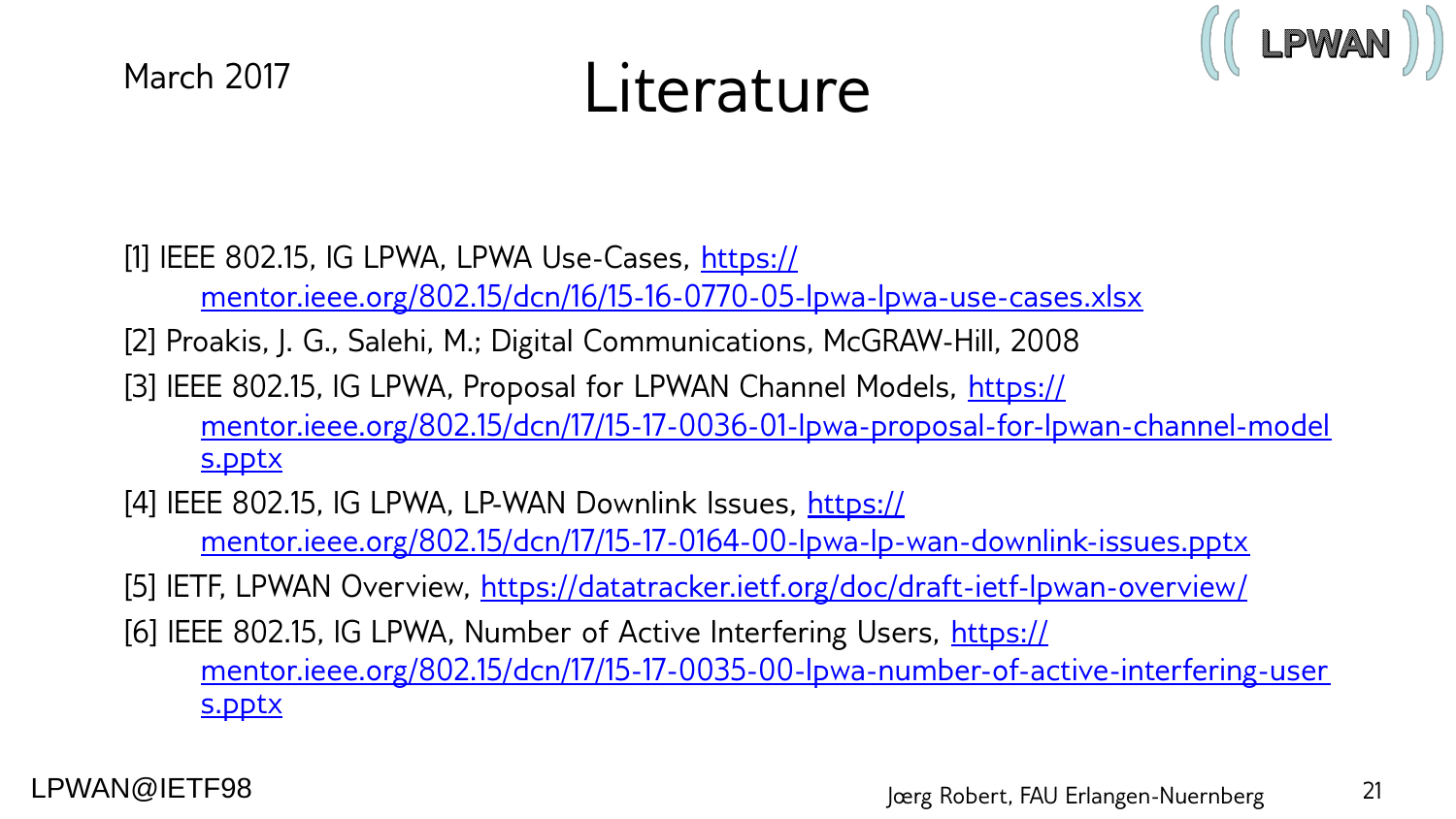

# Literature
March 2017
[1] IEEE 802.15, IG LPWA, LPWA Use-Cases, https://mentor.ieee.org/802.15/dcn/16/15-16-0770-05-lpwa-lpwa-use-cases.xlsx
[2] Proakis, J. G., Salehi, M.; Digital Communications, McGRAW-Hill, 2008
[3] IEEE 802.15, IG LPWA, Proposal for LPWAN Channel Models, https://mentor.ieee.org/802.15/dcn/17/15-17-0036-01-lpwa-proposal-for-lpwan-channel-models.pptx
[4] IEEE 802.15, IG LPWA, LP-WAN Downlink Issues, https://mentor.ieee.org/802.15/dcn/17/15-17-0164-00-lpwa-lp-wan-downlink-issues.pptx
[5] IETF, LPWAN Overview, https://datatracker.ietf.org/doc/draft-ietf-lpwan-overview/
[6] IEEE 802.15, IG LPWA, Number of Active Interfering Users, https://mentor.ieee.org/802.15/dcn/17/15-17-0035-00-lpwa-number-of-active-interfering-users.pptx
21
Joerg Robert, FAU Erlangen-Nuernberg